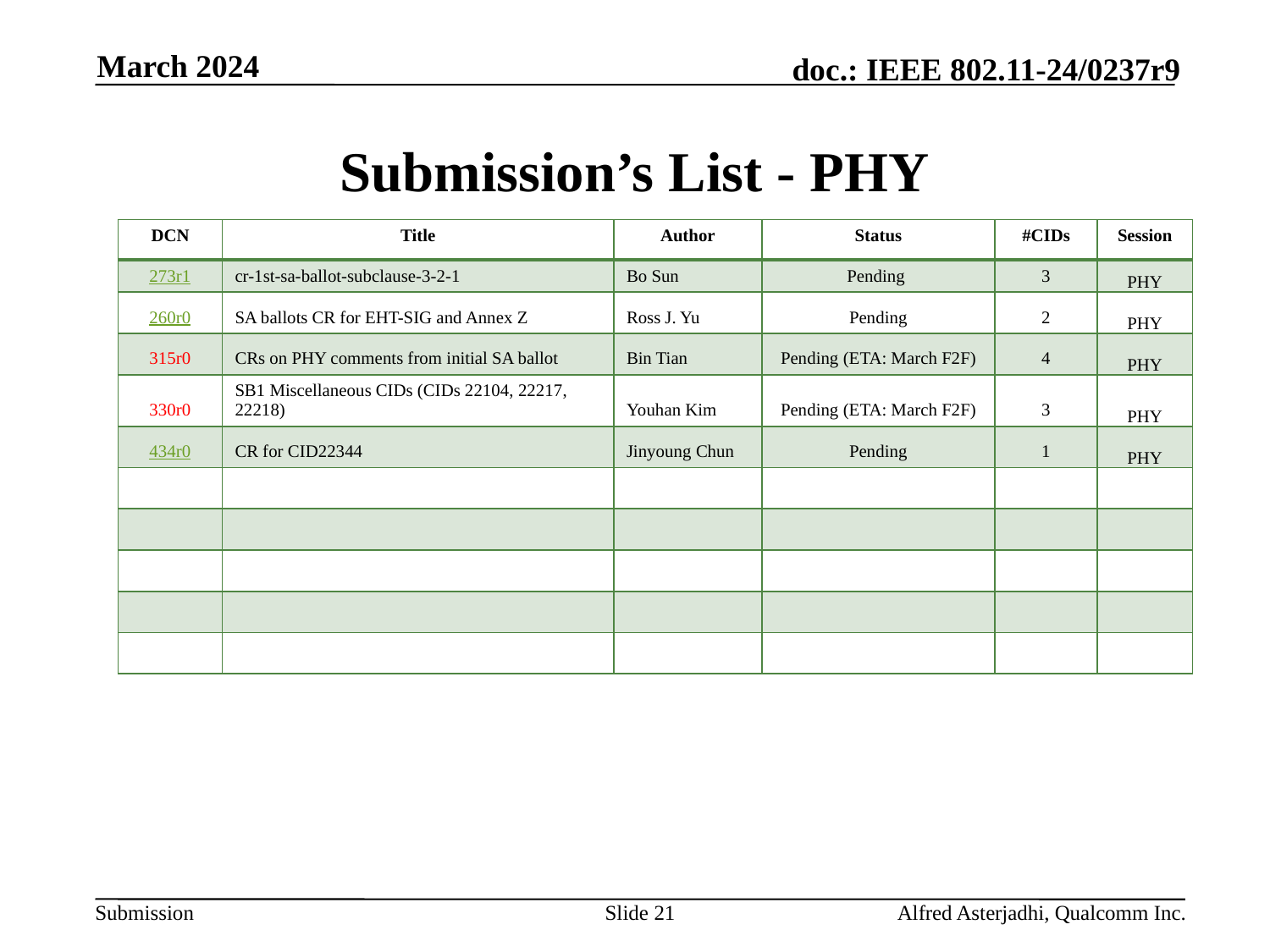

March 2024
# Submission’s List - PHY
| DCN | Title | Author | Status | #CIDs | Session |
| --- | --- | --- | --- | --- | --- |
| 273r1 | cr-1st-sa-ballot-subclause-3-2-1 | Bo Sun | Pending | 3 | PHY |
| 260r0 | SA ballots CR for EHT-SIG and Annex Z | Ross J. Yu | Pending | 2 | PHY |
| 315r0 | CRs on PHY comments from initial SA ballot | Bin Tian | Pending (ETA: March F2F) | 4 | PHY |
| 330r0 | SB1 Miscellaneous CIDs (CIDs 22104, 22217, 22218) | Youhan Kim | Pending (ETA: March F2F) | 3 | PHY |
| 434r0 | CR for CID22344 | Jinyoung Chun | Pending | 1 | PHY |
|  |  |  |  |  |  |
|  |  |  |  |  |  |
|  |  |  |  |  |  |
|  |  |  |  |  |  |
|  |  |  |  |  |  |
Slide 21
Alfred Asterjadhi, Qualcomm Inc.